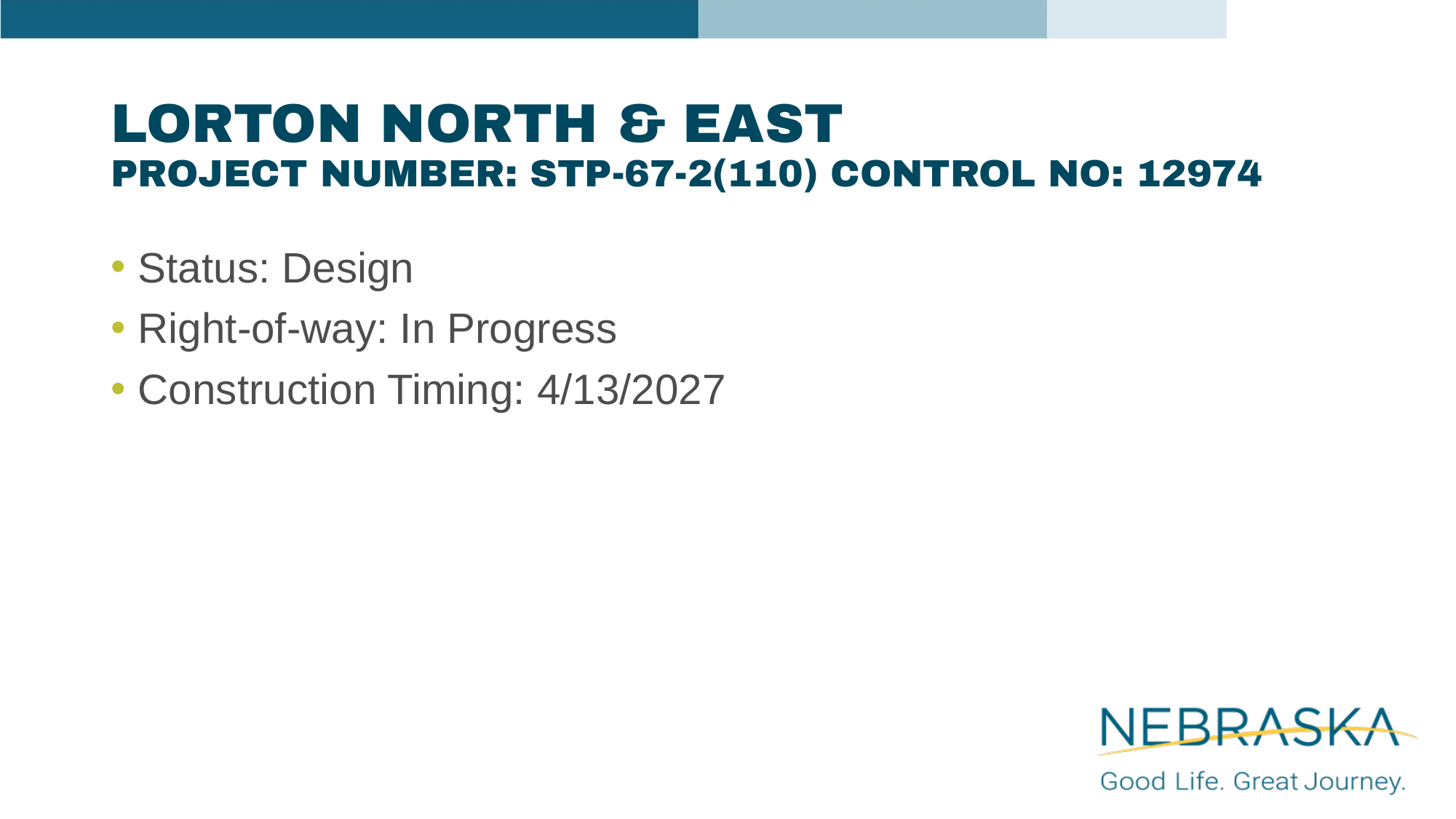

# Lorton North & East Project Number: STP-67-2(110) Control No: 12974
Status: Design
Right-of-way: In Progress
Construction Timing: 4/13/2027